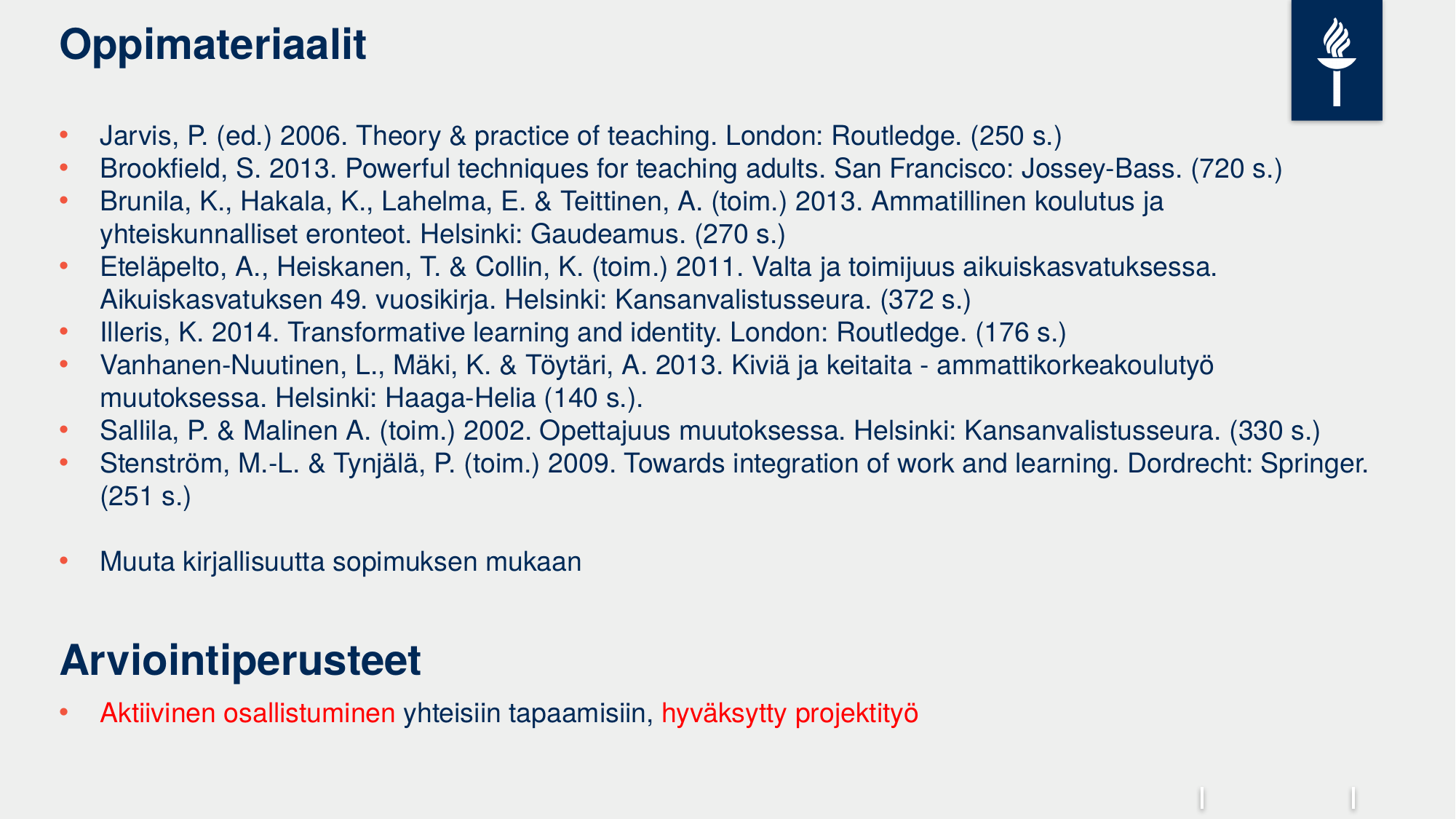

# Op­pi­ma­te­ri­aa­lit
Jarvis, P. (ed.) 2006. Theory & practice of teaching. London: Routledge. (250 s.)
Brookfield, S. 2013. Powerful techniques for teaching adults. San Francisco: Jossey-Bass. (720 s.)
Brunila, K., Hakala, K., Lahelma, E. & Teittinen, A. (toim.) 2013. Ammatillinen koulutus ja yhteiskunnalliset eronteot. Helsinki: Gaudeamus. (270 s.)
Eteläpelto, A., Heiskanen, T. & Collin, K. (toim.) 2011. Valta ja toimijuus aikuiskasvatuksessa. Aikuiskasvatuksen 49. vuosikirja. Helsinki: Kansanvalistusseura. (372 s.)
Illeris, K. 2014. Transformative learning and identity. London: Routledge. (176 s.)
Vanhanen-Nuutinen, L., Mäki, K. & Töytäri, A. 2013. Kiviä ja keitaita - ammattikorkeakoulutyö muutoksessa. Helsinki: Haaga-Helia (140 s.).
Sallila, P. & Malinen A. (toim.) 2002. Opettajuus muutoksessa. Helsinki: Kansanvalistusseura. (330 s.)
Stenström, M.-L. & Tynjälä, P. (toim.) 2009. Towards integration of work and learning. Dordrecht: Springer. (251 s.)

Muuta kirjallisuutta sopimuksen mukaan

Ar­vioin­ti­pe­rus­teet
Aktiivinen osallistuminen yhteisiin tapaamisiin, hyväksytty projektityö